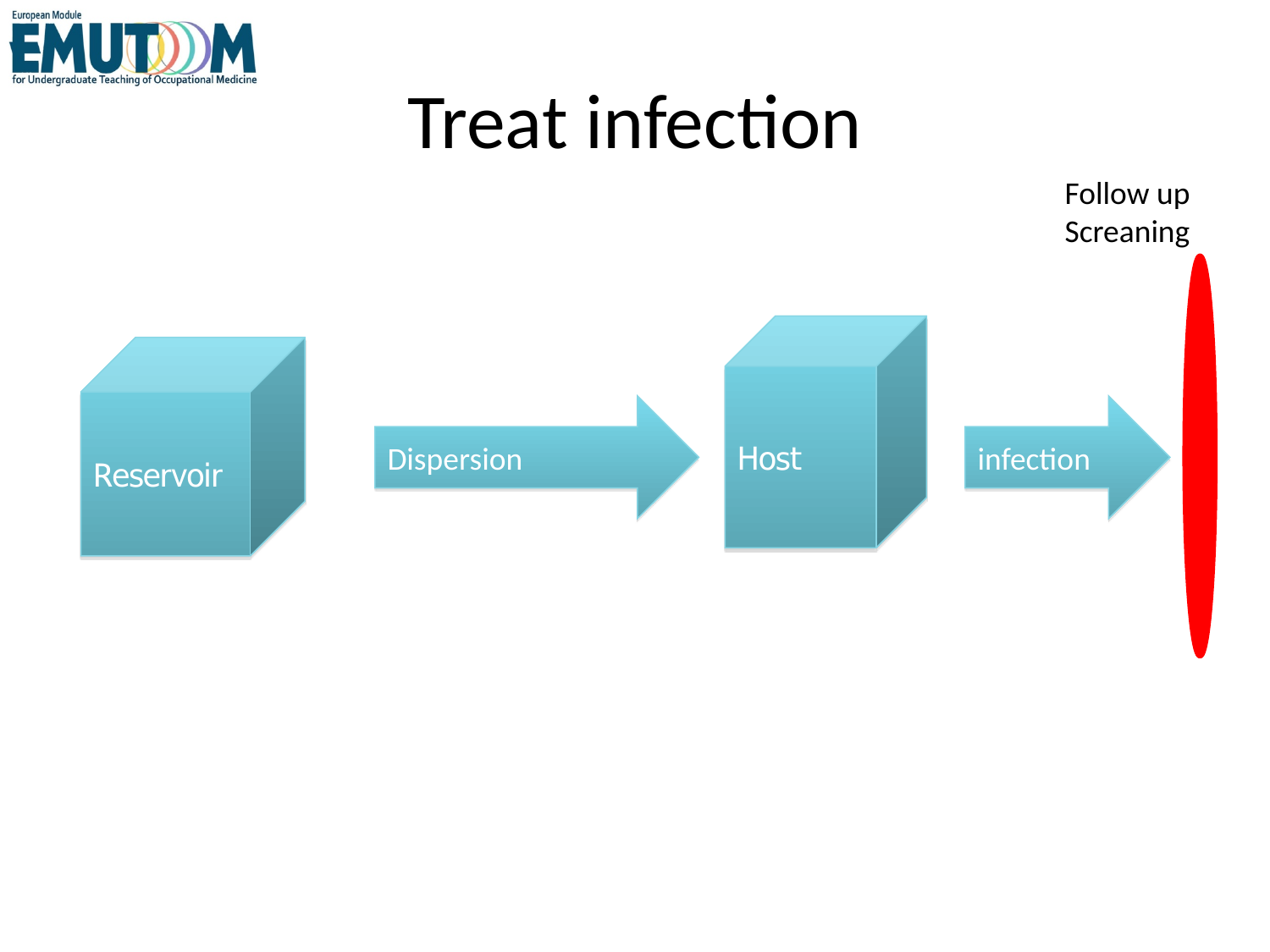

# Treat infection
Follow up
Screaning

Host
Reservoir
Dispersion
infection